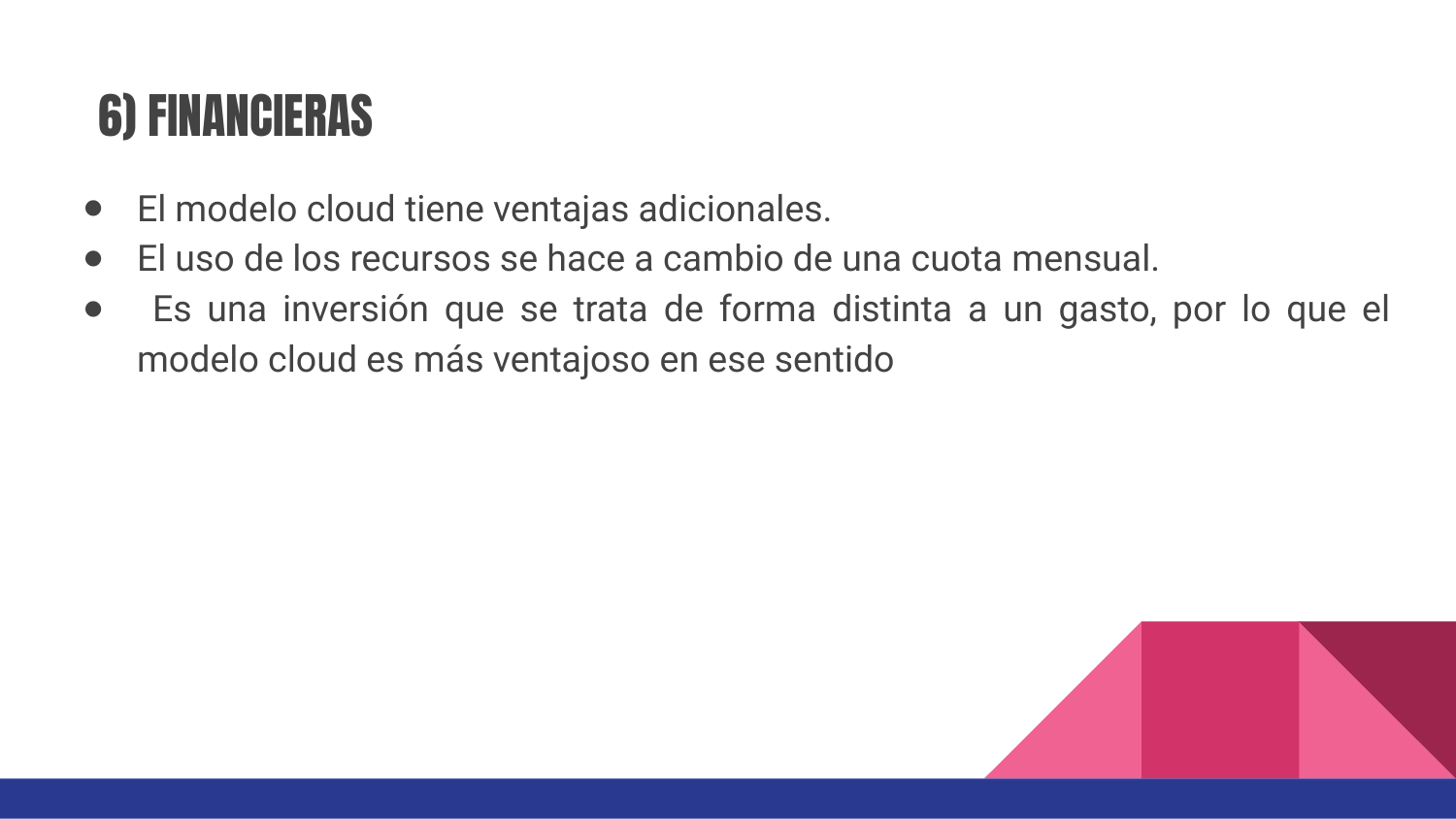

6) FINANCIERAS
El modelo cloud tiene ventajas adicionales.
El uso de los recursos se hace a cambio de una cuota mensual.
 Es una inversión que se trata de forma distinta a un gasto, por lo que el modelo cloud es más ventajoso en ese sentido